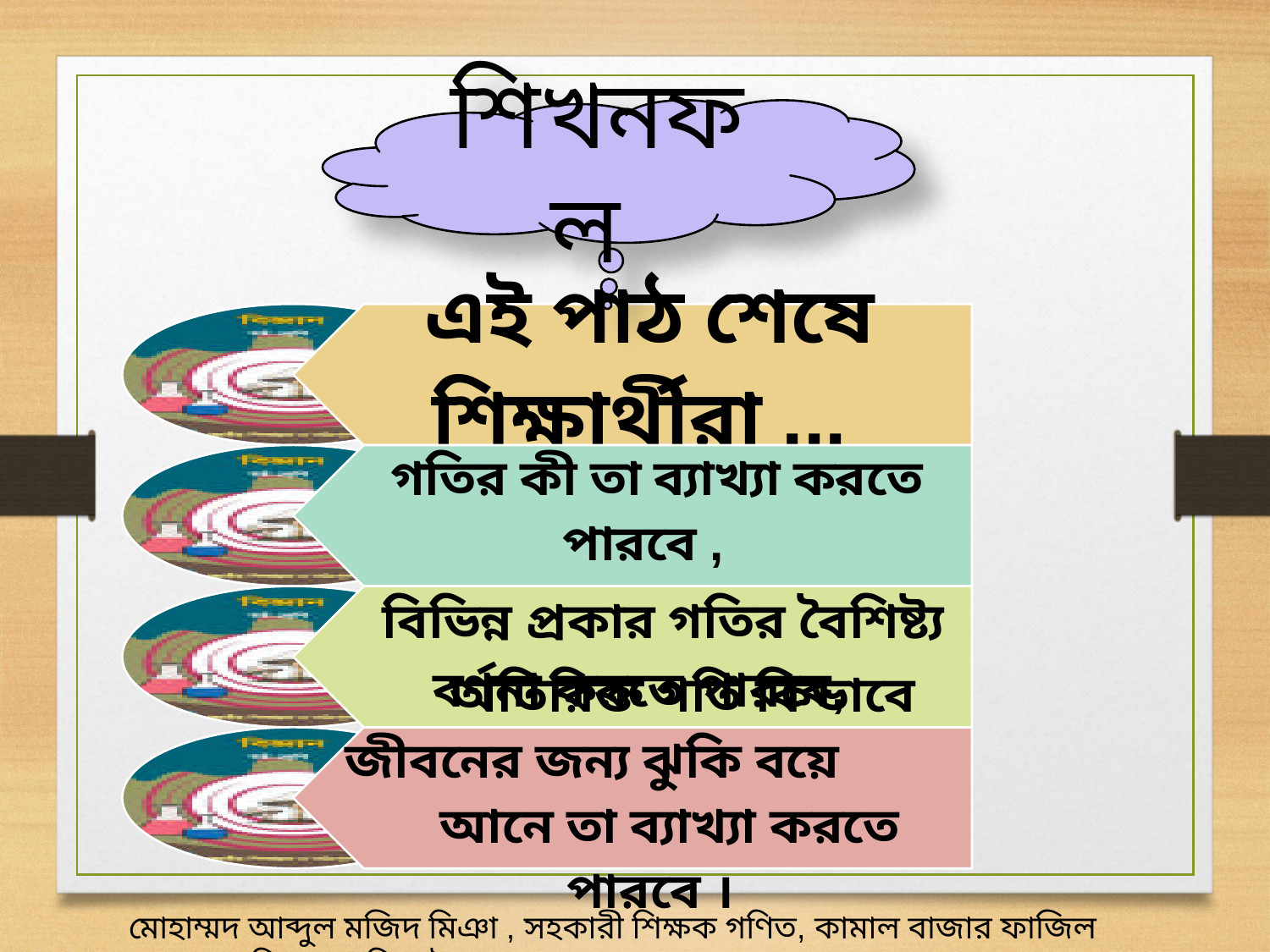

শিখনফল
 গতির কী তা ব্যাখ্যা করতে পারবে ,
  বিভিন্ন প্রকার গতির বৈশিষ্ট্য বর্ণনা করতে পারবে,
     অতিরিক্ত গতি কিভাবে জীবনের জন্য ঝুকি বয়ে             আনে তা ব্যাখ্যা করতে পারবে ।
এই পাঠ শেষে শিক্ষার্থীরা ...